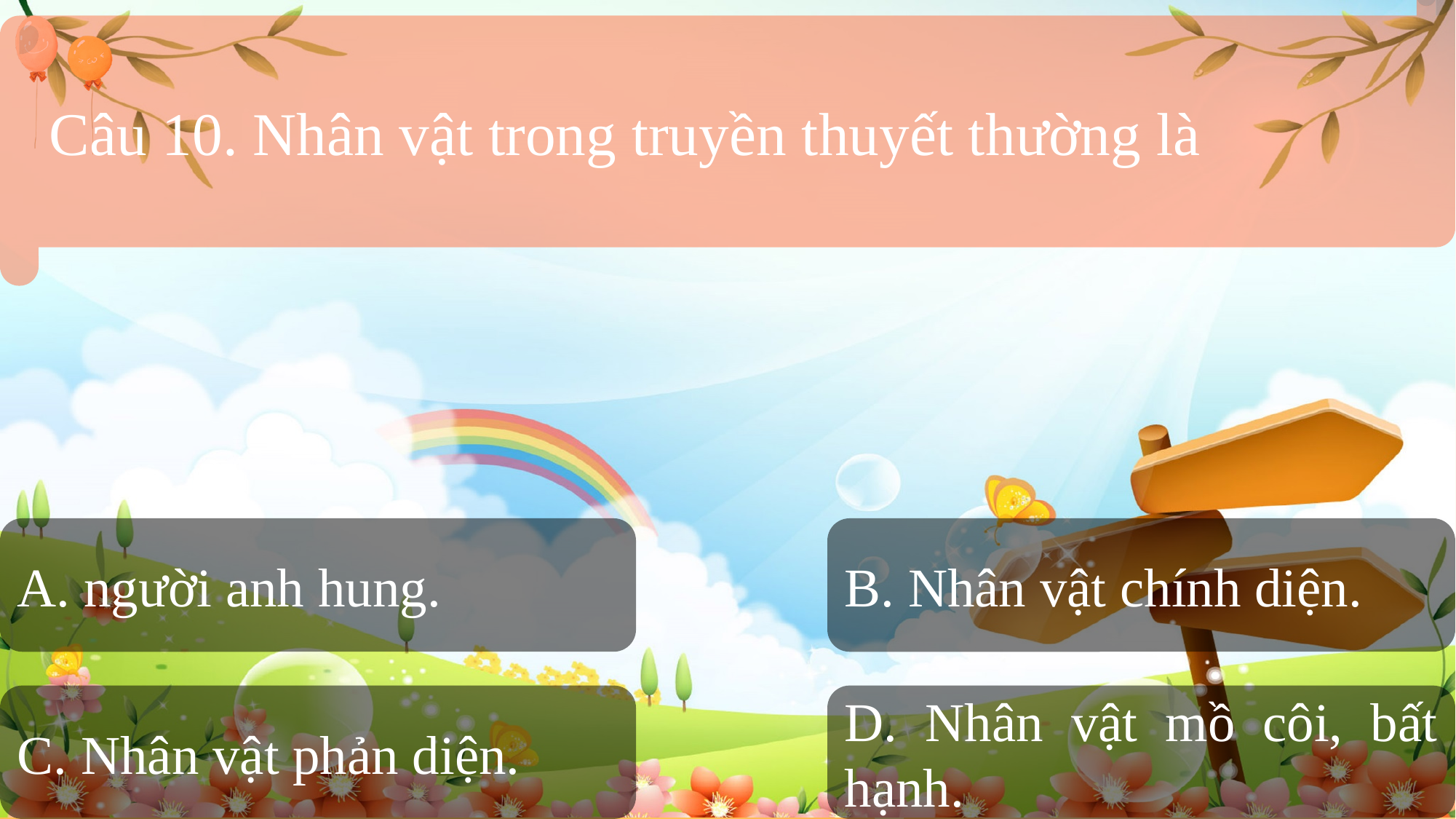

Câu 10. Nhân vật trong truyền thuyết thường là
A. người anh hung.
B. Nhân vật chính diện.
C. Nhân vật phản diện.
D. Nhân vật mồ côi, bất hạnh.